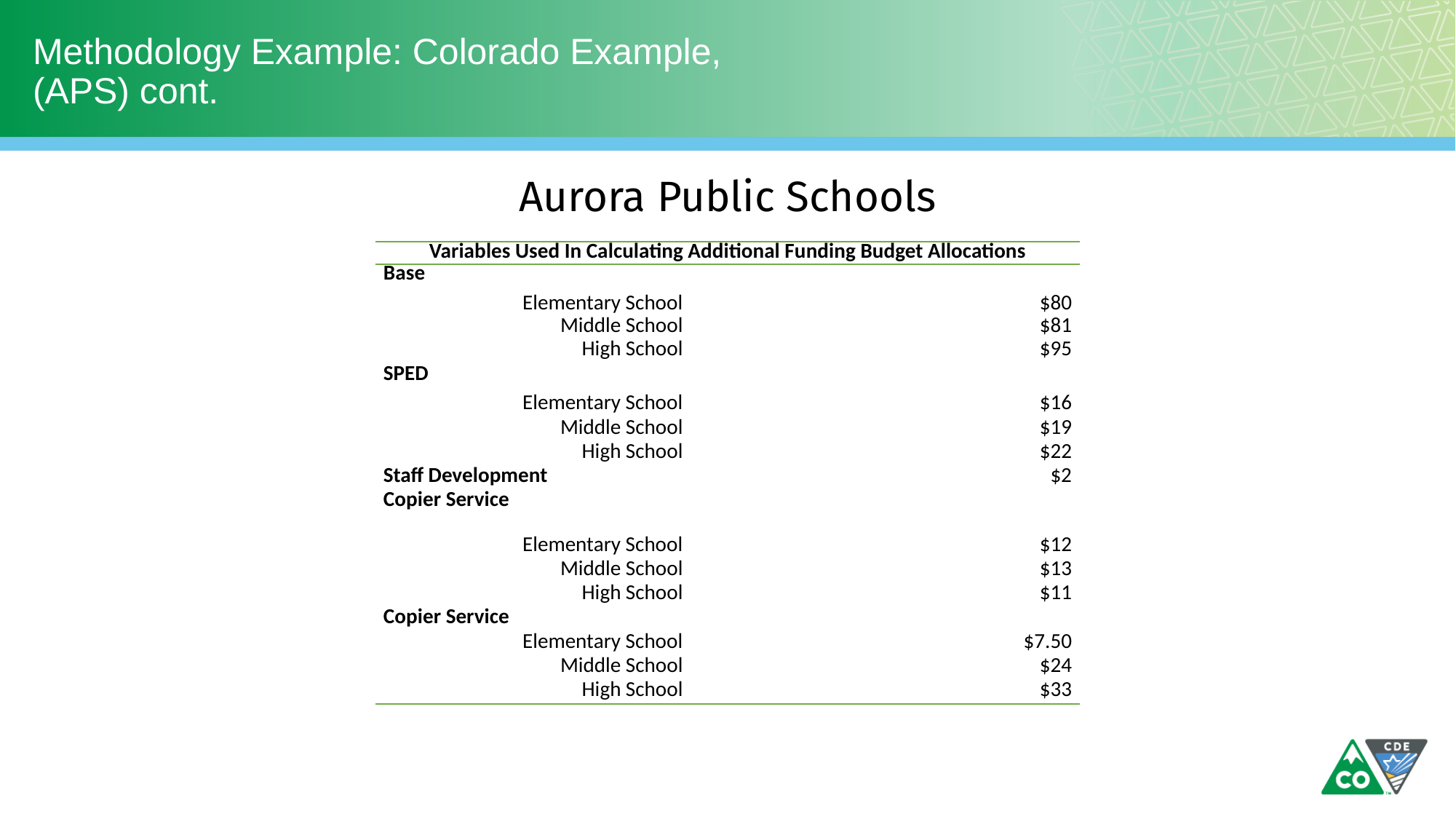

# Methodology Example: Colorado Example, (APS) cont.
Aurora Public Schools
| Variables Used In Calculating Additional Funding Budget Allocations |  |
| --- | --- |
| Base |  |
| Elementary School | $80 |
| Middle School | $81 |
| High School | $95 |
| SPED |  |
| Elementary School | $16 |
| Middle School | $19 |
| High School | $22 |
| Staff Development | $2 |
| Copier Service |  |
| Elementary School | $12 |
| Middle School | $13 |
| High School | $11 |
| Copier Service |  |
| Elementary School | $7.50 |
| Middle School | $24 |
| High School | $33 |